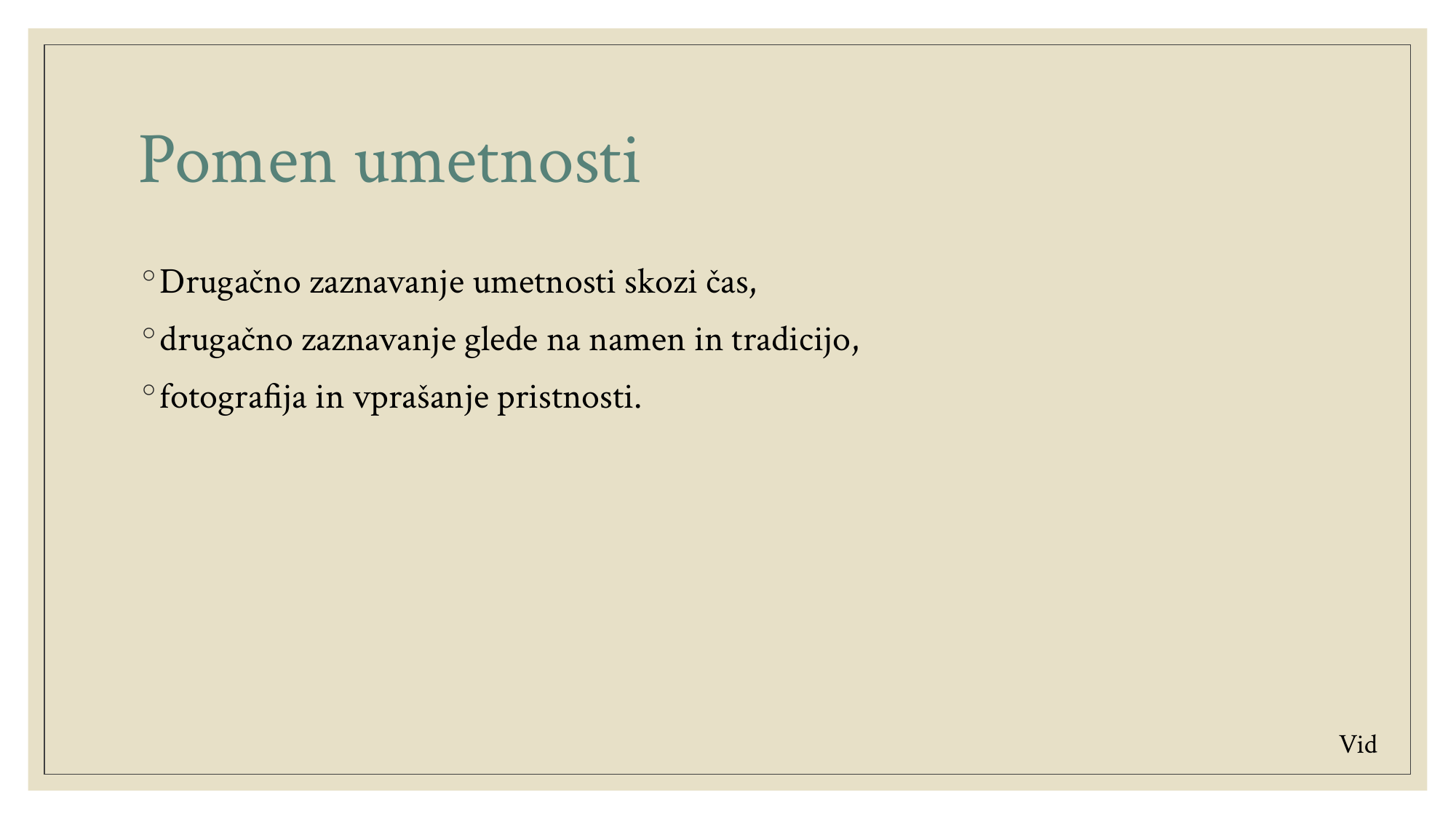

# Pomen umetnosti
Drugačno zaznavanje umetnosti skozi čas,
drugačno zaznavanje glede na namen in tradicijo,
fotografija in vprašanje pristnosti.
Vid